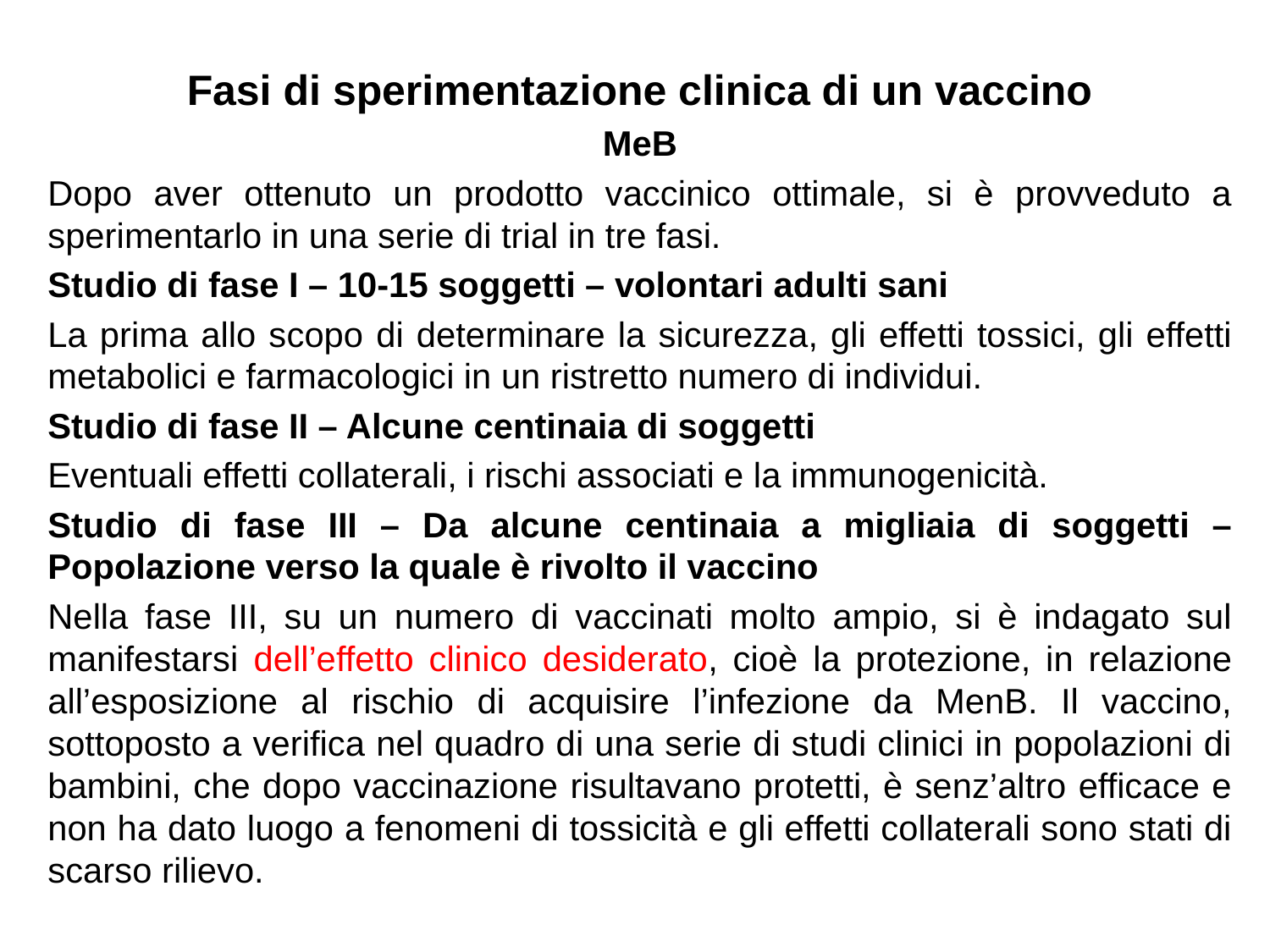

Fasi di sperimentazione clinica di un vaccino
MeB
Dopo aver ottenuto un prodotto vaccinico ottimale, si è provveduto a sperimentarlo in una serie di trial in tre fasi.
Studio di fase I – 10-15 soggetti – volontari adulti sani
La prima allo scopo di determinare la sicurezza, gli effetti tossici, gli effetti metabolici e farmacologici in un ristretto numero di individui.
Studio di fase II – Alcune centinaia di soggetti
Eventuali effetti collaterali, i rischi associati e la immunogenicità.
Studio di fase III – Da alcune centinaia a migliaia di soggetti – Popolazione verso la quale è rivolto il vaccino
Nella fase III, su un numero di vaccinati molto ampio, si è indagato sul manifestarsi dell’effetto clinico desiderato, cioè la protezione, in relazione all’esposizione al rischio di acquisire l’infezione da MenB. Il vaccino, sottoposto a verifica nel quadro di una serie di studi clinici in popolazioni di bambini, che dopo vaccinazione risultavano protetti, è senz’altro efficace e non ha dato luogo a fenomeni di tossicità e gli effetti collaterali sono stati di scarso rilievo.